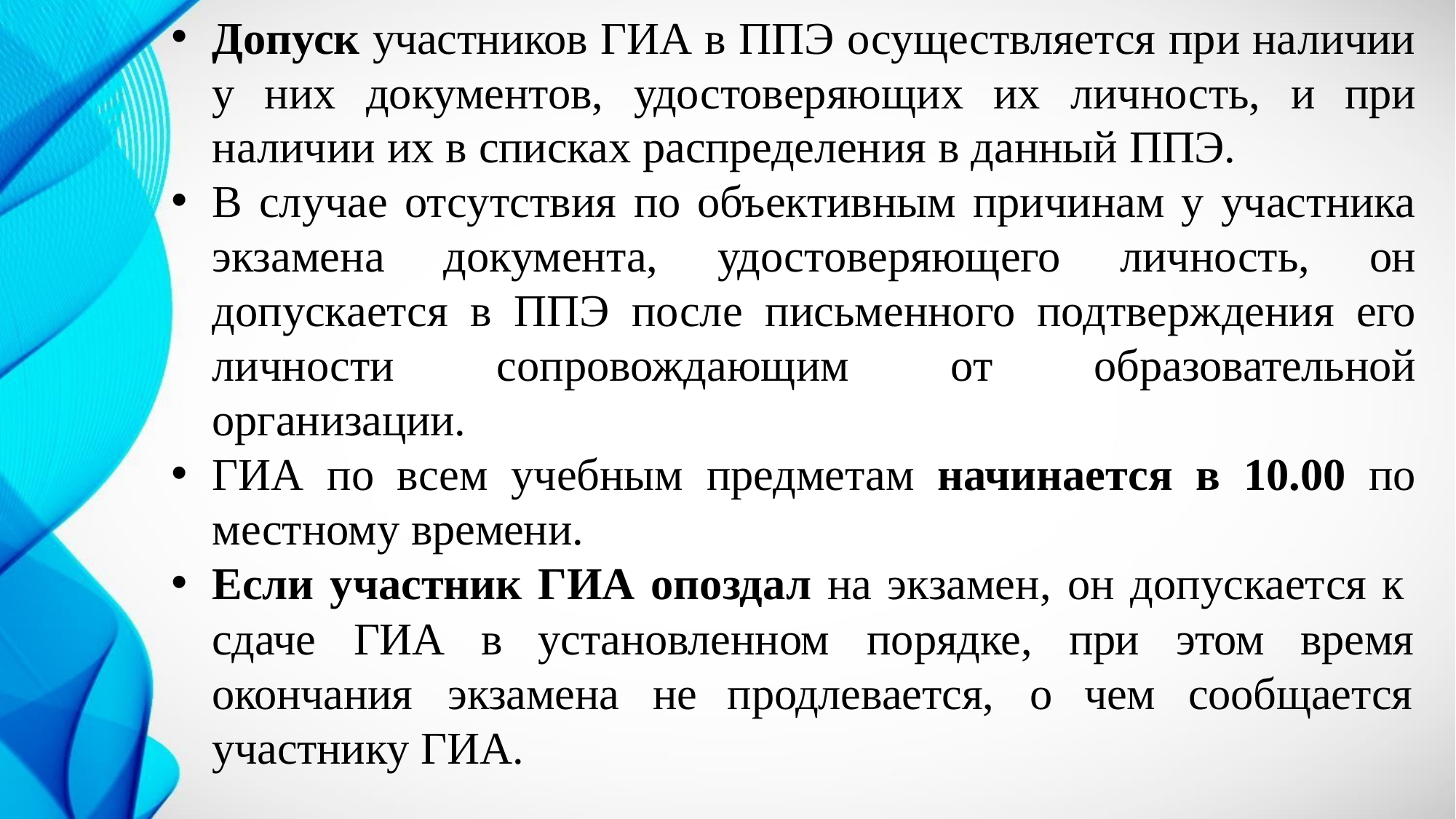

Допуск участников ГИА в ППЭ осуществляется при наличии у  них  документов,  удостоверяющих  их  личность,  и  при наличии их в списках распределения в данный ППЭ.
В случае отсутствия по объективным причинам у участника экзамена   документа,   удостоверяющего   личность,   он допускается в ППЭ после письменного подтверждения его личности     сопровождающим     от     образовательной организации.
ГИА по всем учебным предметам начинается в 10.00 по местному времени.
Если участник ГИА опоздал на экзамен, он допускается к
сдаче	ГИА		в	установленном	порядке,	при	этом	время окончания	экзамена	не
продлевается,	о	чем	сообщается
участнику ГИА.